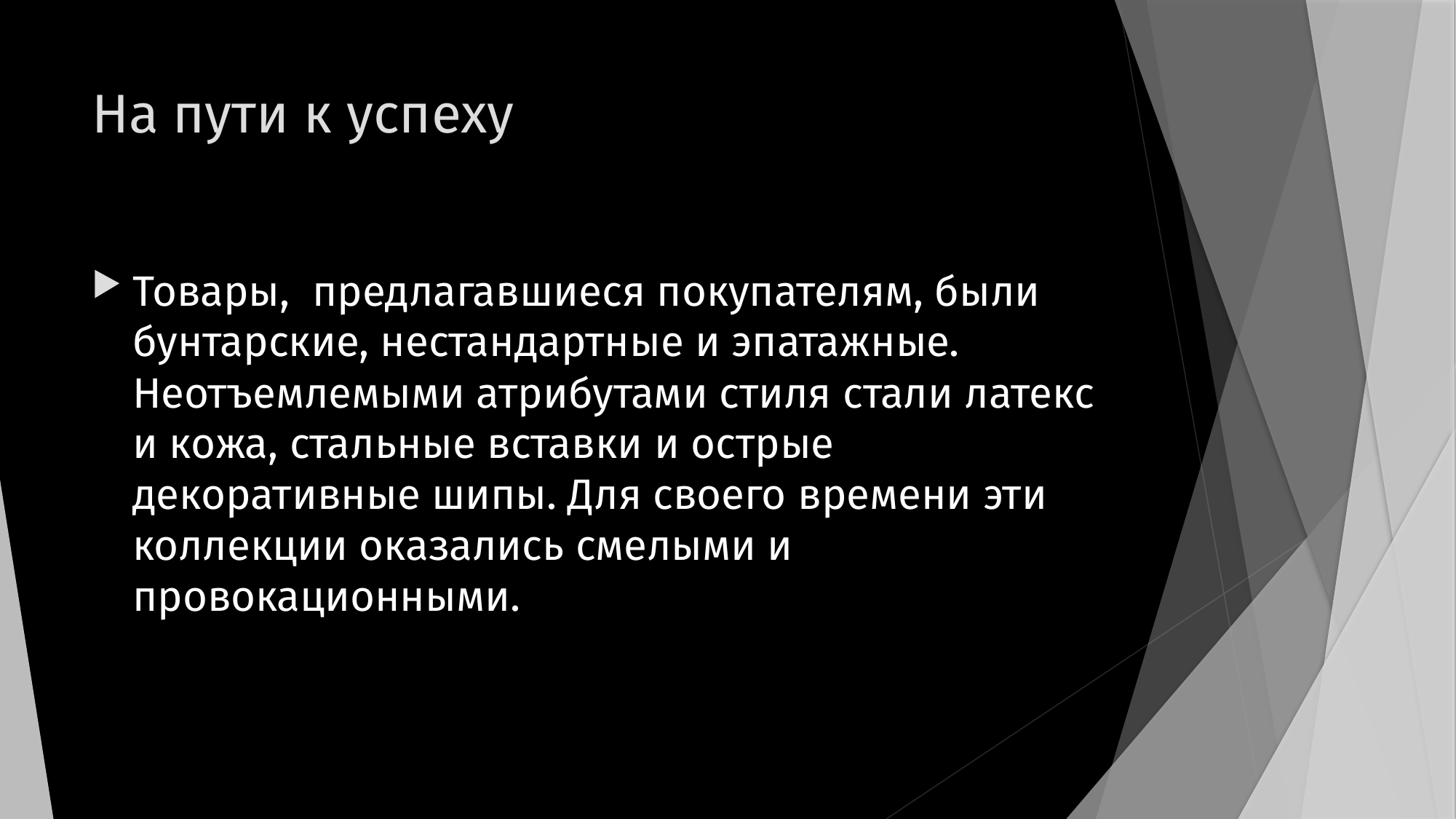

# На пути к успеху
Товары,  предлагавшиеся покупателям, были бунтарские, нестандартные и эпатажные. Неотъемлемыми атрибутами стиля стали латекс и кожа, стальные вставки и острые декоративные шипы. Для своего времени эти коллекции оказались смелыми и провокационными.